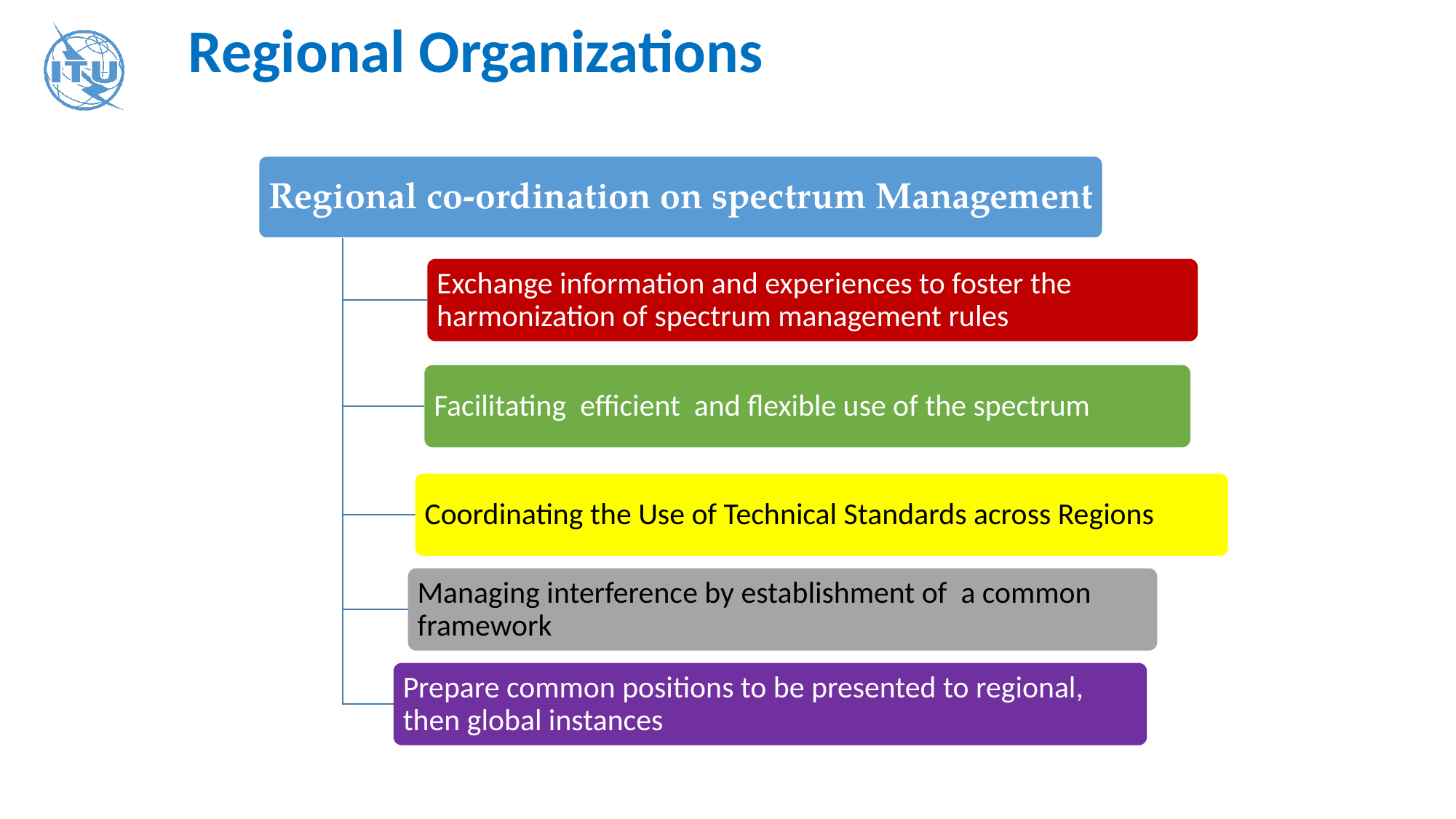

# Regional Organizations
Regional co-ordination on spectrum Management
Exchange information and experiences to foster the harmonization of spectrum management rules
Facilitating  efficient  and flexible use of the spectrum
Coordinating the Use of Technical Standards across Regions
Managing interference by establishment of  a common framework
Prepare common positions to be presented to regional, then global instances